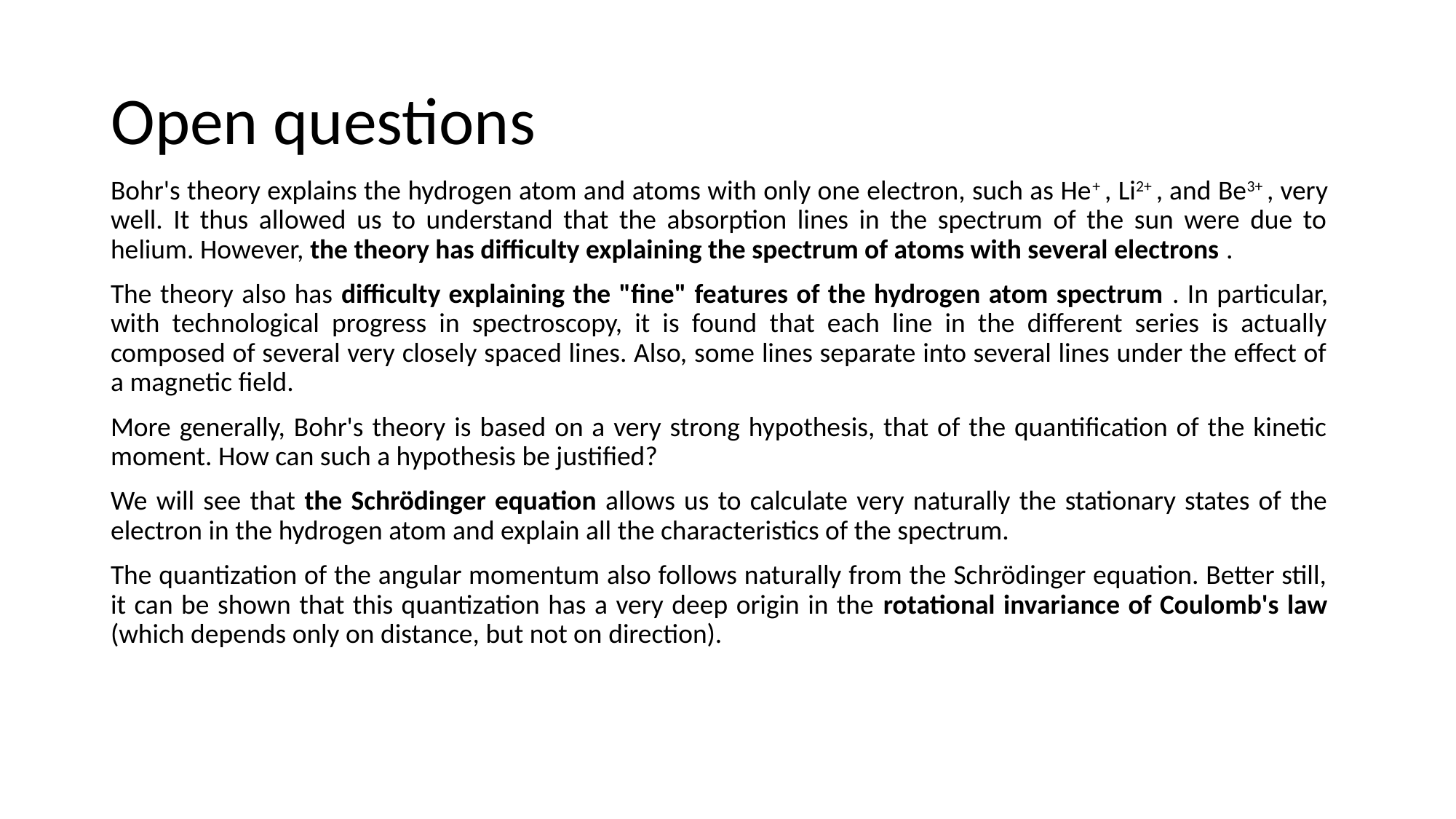

# Open questions
Bohr's theory explains the hydrogen atom and atoms with only one electron, such as He+ , Li2+ , and Be3+ , very well. It thus allowed us to understand that the absorption lines in the spectrum of the sun were due to helium. However, the theory has difficulty explaining the spectrum of atoms with several electrons .
The theory also has difficulty explaining the "fine" features of the hydrogen atom spectrum . In particular, with technological progress in spectroscopy, it is found that each line in the different series is actually composed of several very closely spaced lines. Also, some lines separate into several lines under the effect of a magnetic field.
More generally, Bohr's theory is based on a very strong hypothesis, that of the quantification of the kinetic moment. How can such a hypothesis be justified?
We will see that the Schrödinger equation allows us to calculate very naturally the stationary states of the electron in the hydrogen atom and explain all the characteristics of the spectrum.
The quantization of the angular momentum also follows naturally from the Schrödinger equation. Better still, it can be shown that this quantization has a very deep origin in the rotational invariance of Coulomb's law (which depends only on distance, but not on direction).